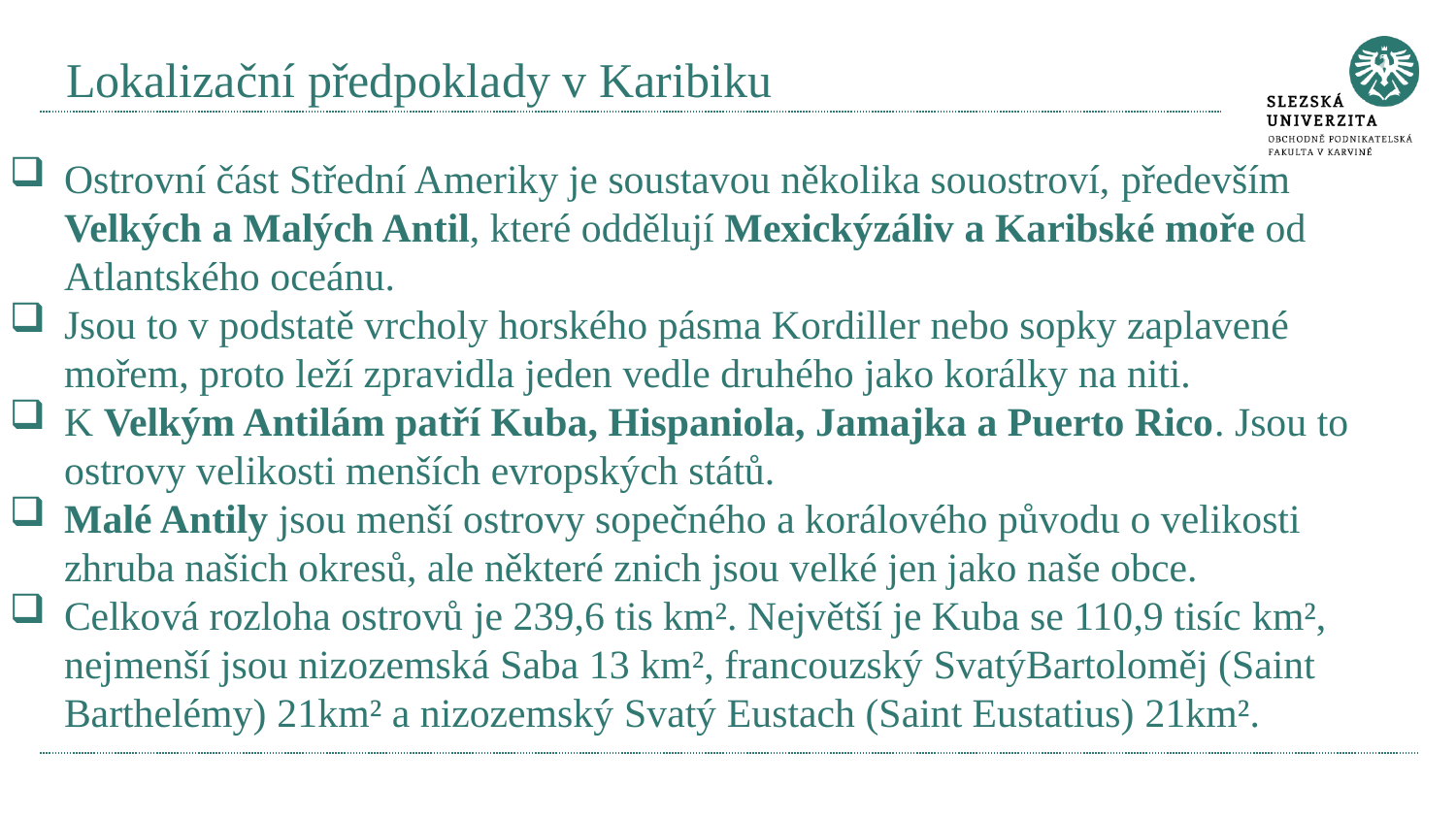

# Lokalizační předpoklady v Karibiku
Ostrovní část Střední Ameriky je soustavou několika souostroví, především Velkých a Malých Antil, které oddělují Mexickýzáliv a Karibské moře od Atlantského oceánu.
Jsou to v podstatě vrcholy horského pásma Kordiller nebo sopky zaplavené mořem, proto leží zpravidla jeden vedle druhého jako korálky na niti.
K Velkým Antilám patří Kuba, Hispaniola, Jamajka a Puerto Rico. Jsou to ostrovy velikosti menších evropských států.
Malé Antily jsou menší ostrovy sopečného a korálového původu o velikosti zhruba našich okresů, ale některé znich jsou velké jen jako naše obce.
Celková rozloha ostrovů je 239,6 tis km². Největší je Kuba se 110,9 tisíc km², nejmenší jsou nizozemská Saba 13 km², francouzský SvatýBartoloměj (Saint Barthelémy) 21km² a nizozemský Svatý Eustach (Saint Eustatius) 21km².